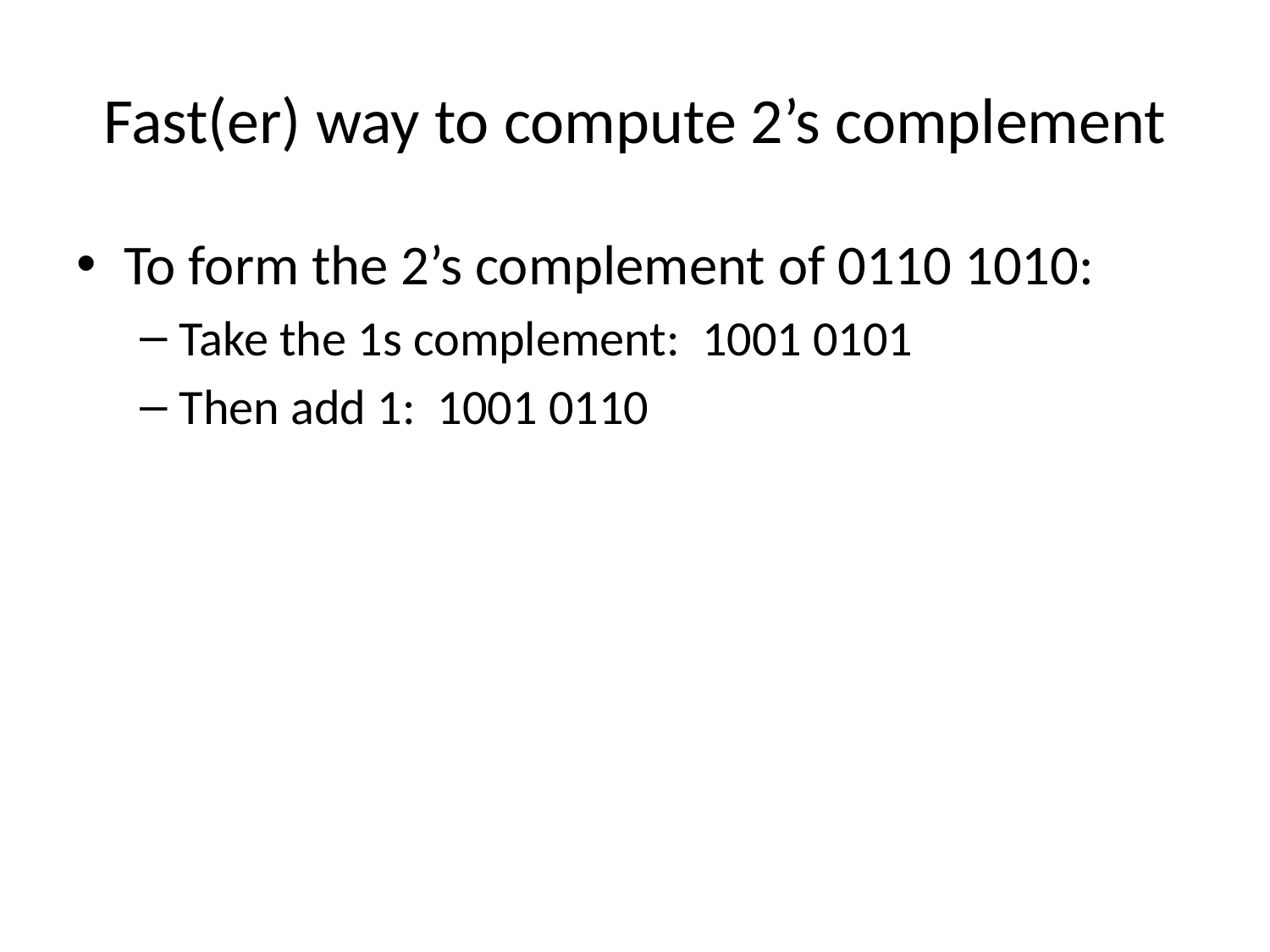

# Fast(er) way to compute 2’s complement
To form the 2’s complement of 0110 1010:
Take the 1s complement:  1001 0101
Then add 1:  1001 0110